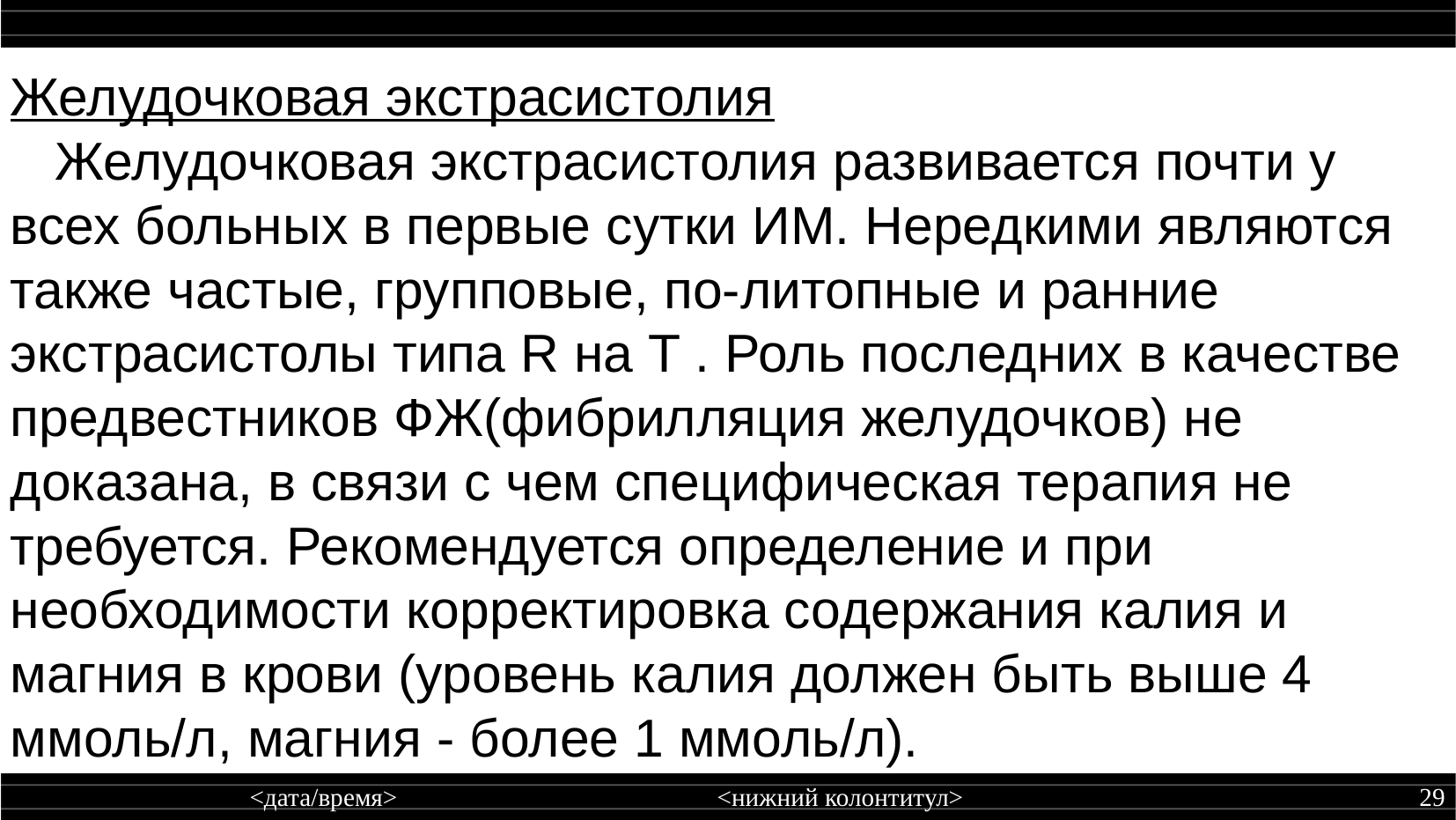

Желудочковая экстрасистолия
   Желудочковая экстрасистолия развивается почти у всех больных в первые сутки ИМ. Нередкими являются также частые, групповые, по-литопные и ранние экстрасистолы типа R на T . Роль последних в качестве предвестников ФЖ(фибрилляция желудочков) не доказана, в связи с чем специфическая терапия не требуется. Рекомендуется определение и при необходимости корректировка содержания калия и магния в крови (уровень калия должен быть выше 4 ммоль/л, магния - более 1 ммоль/л).